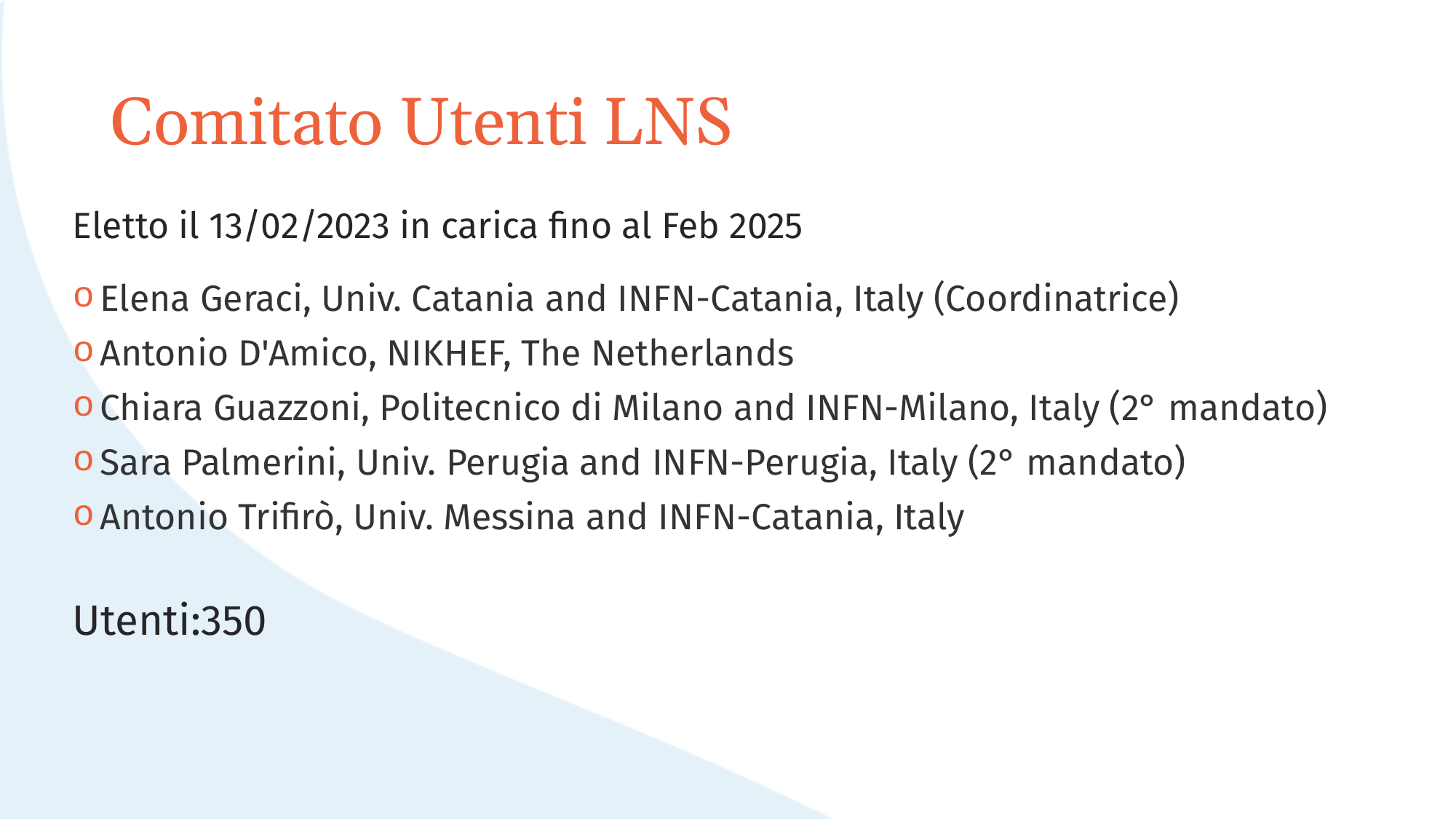

# Comitato Utenti LNS
Eletto il 13/02/2023 in carica fino al Feb 2025
Elena Geraci, Univ. Catania and INFN-Catania, Italy (Coordinatrice)
Antonio D'Amico, NIKHEF, The Netherlands
Chiara Guazzoni, Politecnico di Milano and INFN-Milano, Italy (2° mandato)
Sara Palmerini, Univ. Perugia and INFN-Perugia, Italy (2° mandato)
Antonio Trifirò, Univ. Messina and INFN-Catania, Italy
Utenti:350